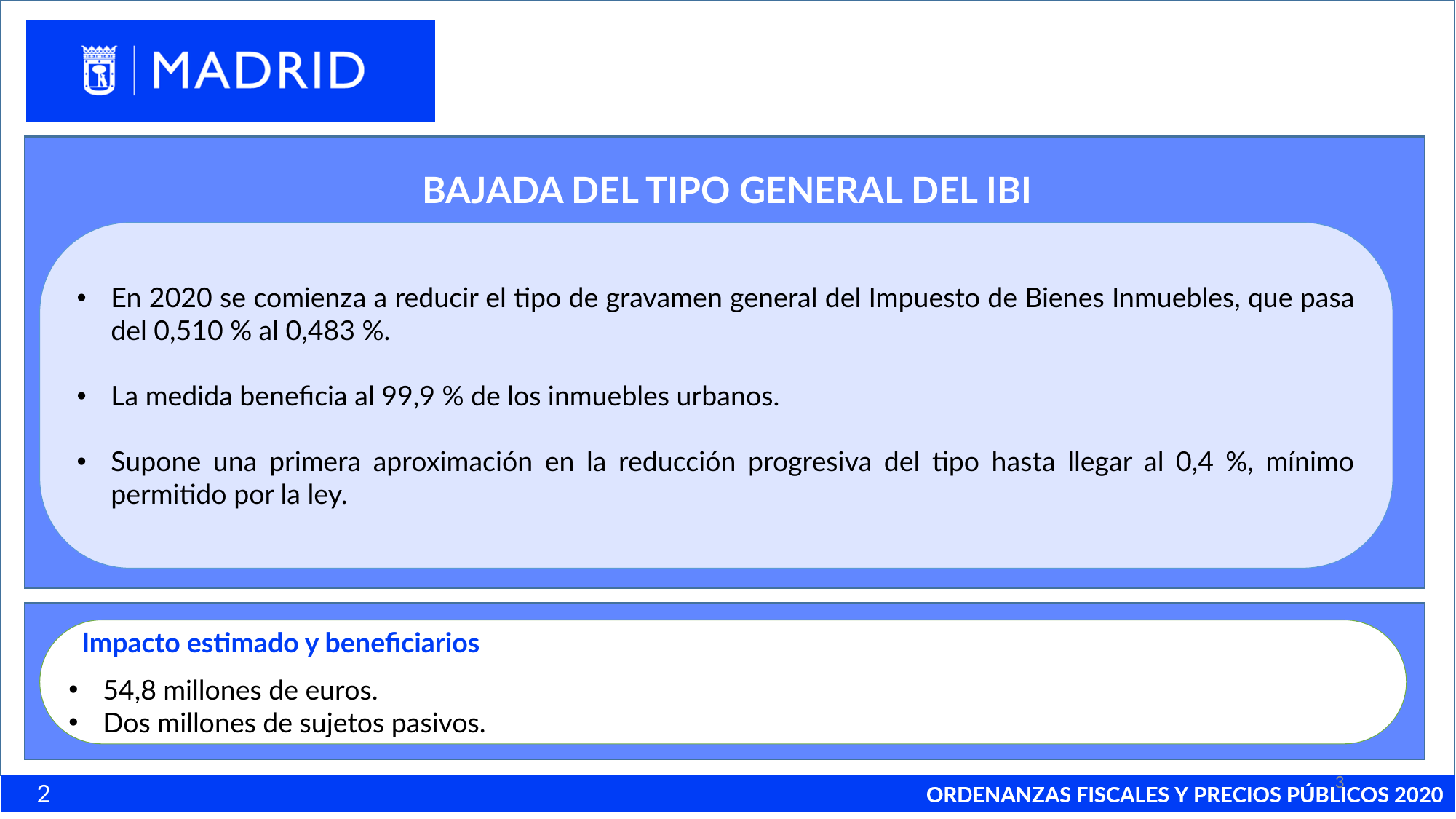

BAJADA DEL TIPO GENERAL DEL IBI
En 2020 se comienza a reducir el tipo de gravamen general del Impuesto de Bienes Inmuebles, que pasa del 0,510 % al 0,483 %.

La medida beneficia al 99,9 % de los inmuebles urbanos.

Supone una primera aproximación en la reducción progresiva del tipo hasta llegar al 0,4 %, mínimo permitido por la ley.

  Impacto estimado y beneficiarios

54,8 millones de euros.
Dos millones de sujetos pasivos.
3
2